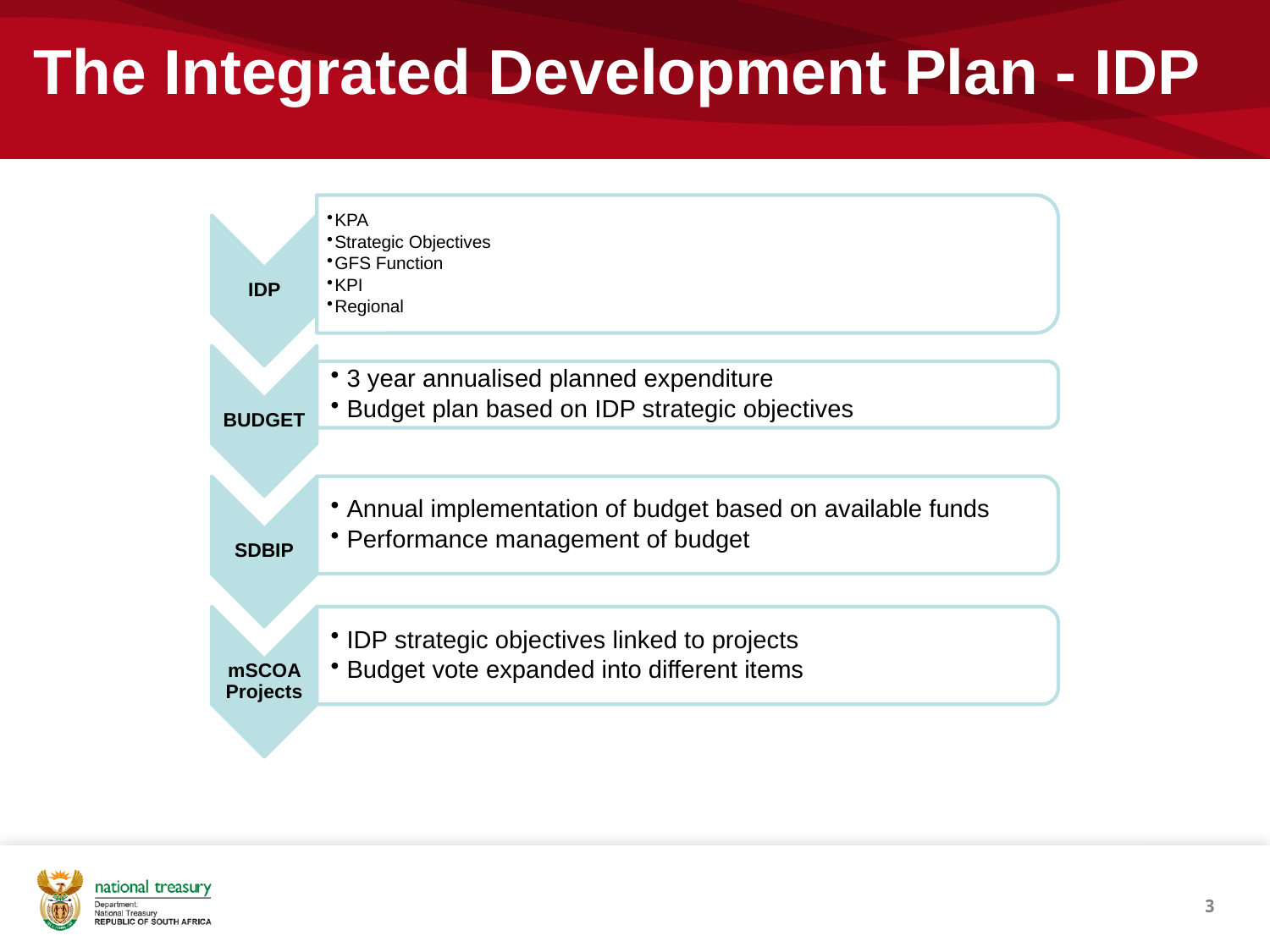

# The Integrated Development Plan - IDP

IDP
KPA
Strategic Objectives
GFS Function
KPI
Regional
BUDGET
3 year annualised planned expenditure
Budget plan based on IDP strategic objectives
SDBIP
Annual implementation of budget based on available funds
Performance management of budget
mSCOA Projects
IDP strategic objectives linked to projects
Budget vote expanded into different items
3